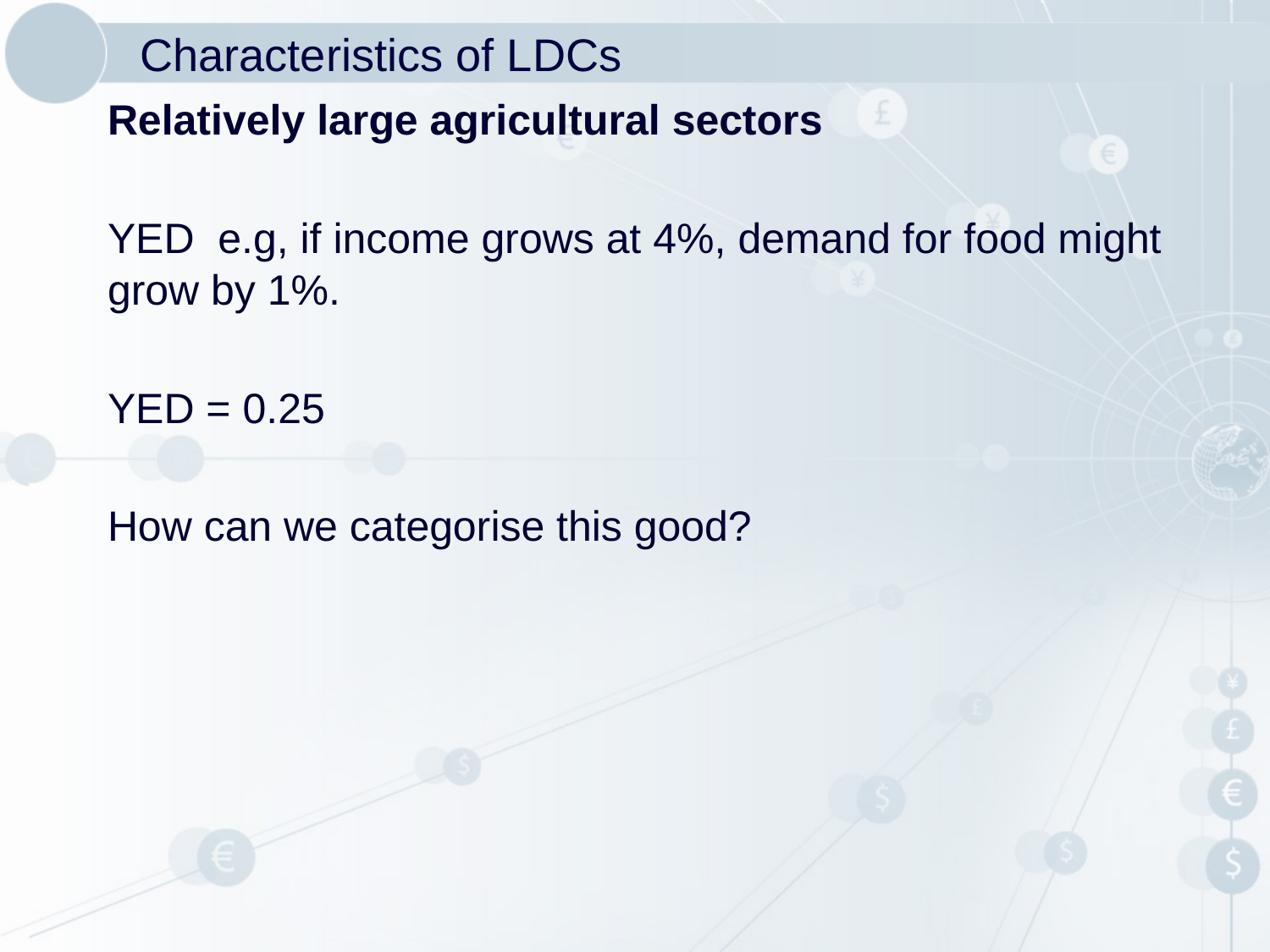

# Characteristics of LDCs
Relatively large agricultural sectors

YED  e.g, if income grows at 4%, demand for food might grow by 1%.

YED = 0.25

How can we categorise this good?